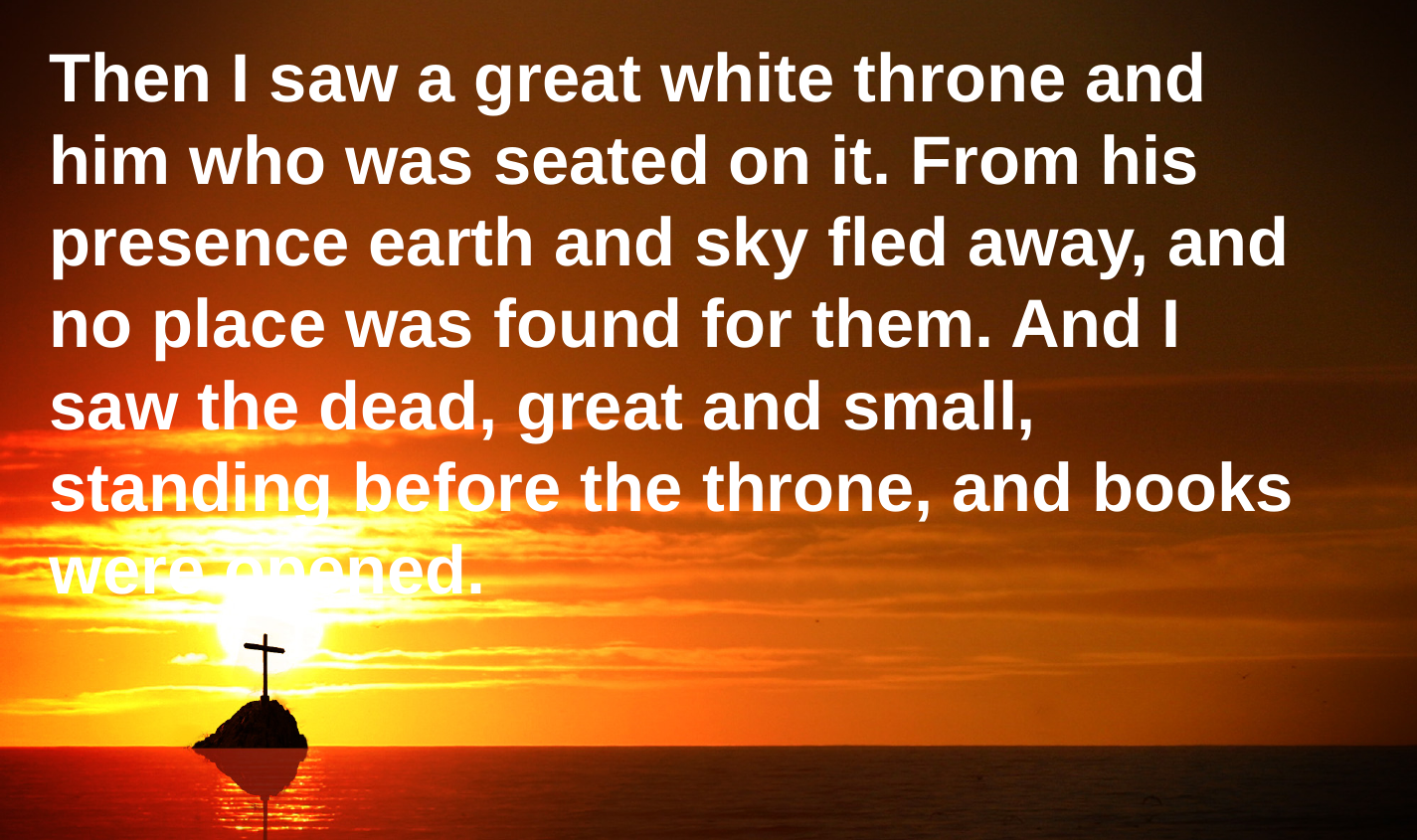

Then I saw a great white throne and him who was seated on it. From his presence earth and sky fled away, and no place was found for them. And I saw the dead, great and small, standing before the throne, and books were opened.